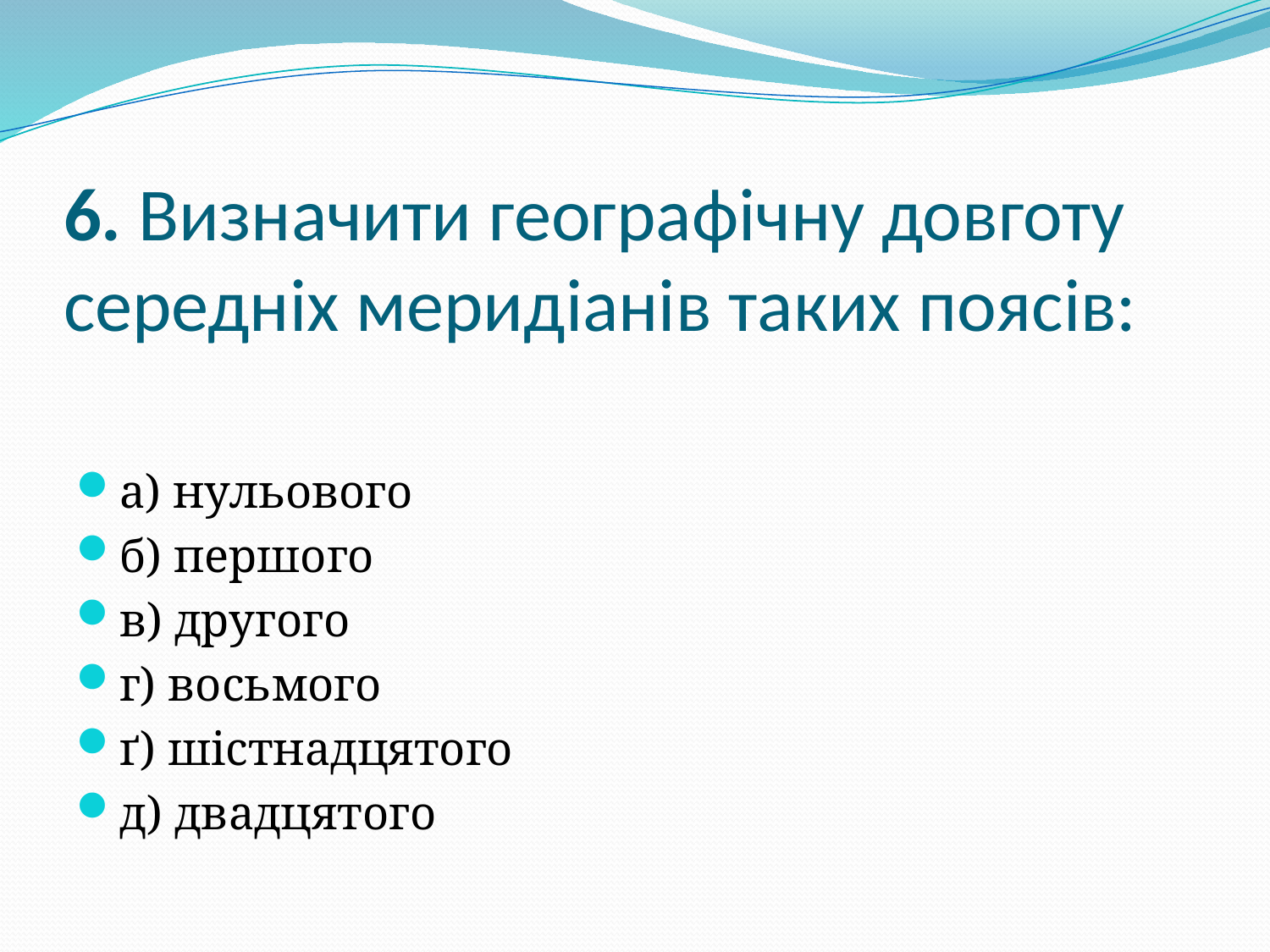

# 6. Визначити географічну довготу середніх меридіанів таких поясів:
а) нульового
б) першого
в) другого
г) восьмого
ґ) шістнадцятого
д) двадцятого